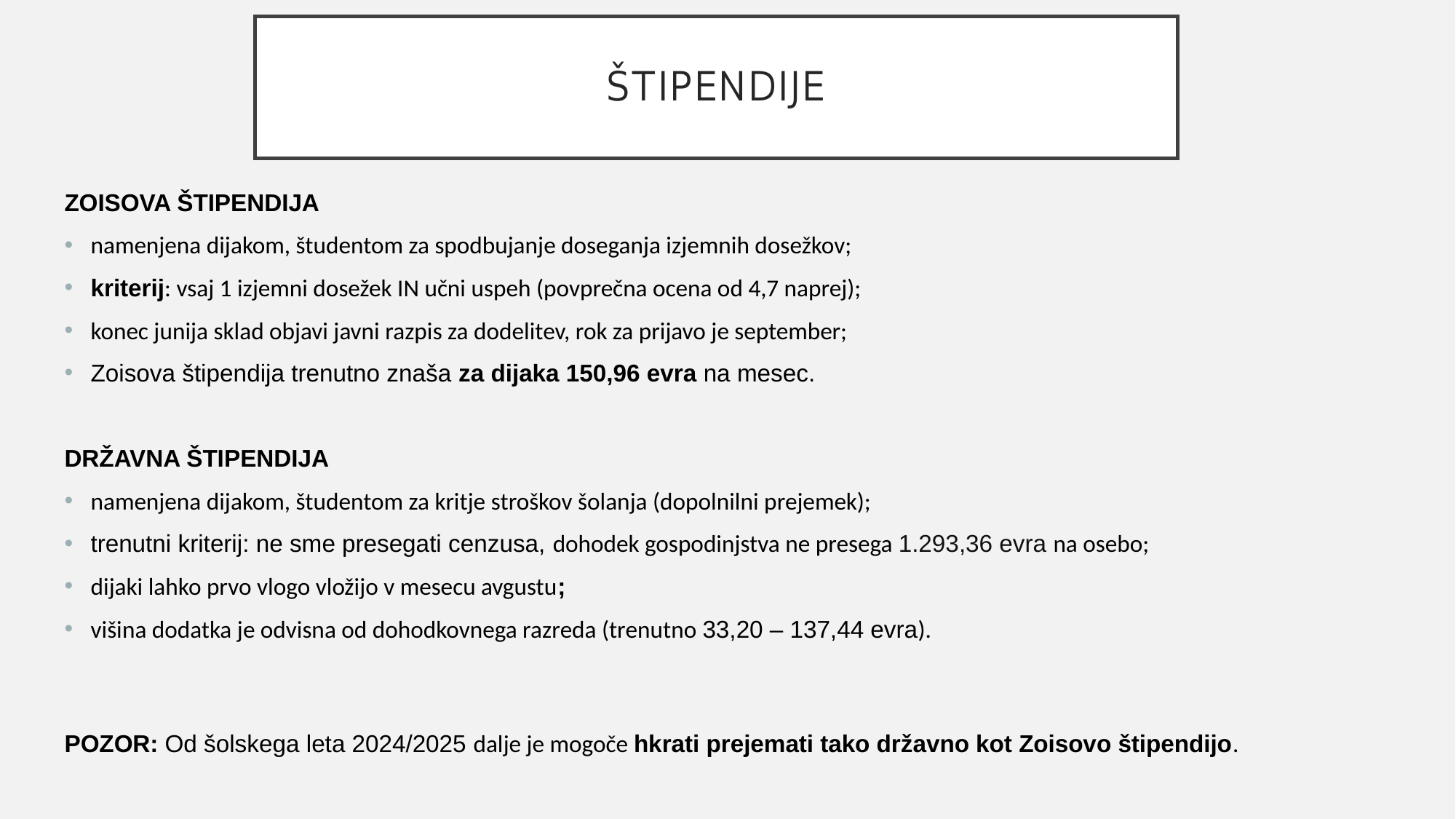

# štipendije
ZOISOVA ŠTIPENDIJA
namenjena dijakom, študentom za spodbujanje doseganja izjemnih dosežkov;
kriterij: vsaj 1 izjemni dosežek IN učni uspeh (povprečna ocena od 4,7 naprej);
konec junija sklad objavi javni razpis za dodelitev, rok za prijavo je september;
Zoisova štipendija trenutno znaša za dijaka 150,96 evra na mesec.

DRŽAVNA ŠTIPENDIJA
namenjena dijakom, študentom za kritje stroškov šolanja (dopolnilni prejemek);
trenutni kriterij: ne sme presegati cenzusa, dohodek gospodinjstva ne presega 1.293,36 evra na osebo;
dijaki lahko prvo vlogo vložijo v mesecu avgustu;
višina dodatka je odvisna od dohodkovnega razreda (trenutno 33,20 – 137,44 evra).

POZOR: Od šolskega leta 2024/2025 dalje je mogoče hkrati prejemati tako državno kot Zoisovo štipendijo.